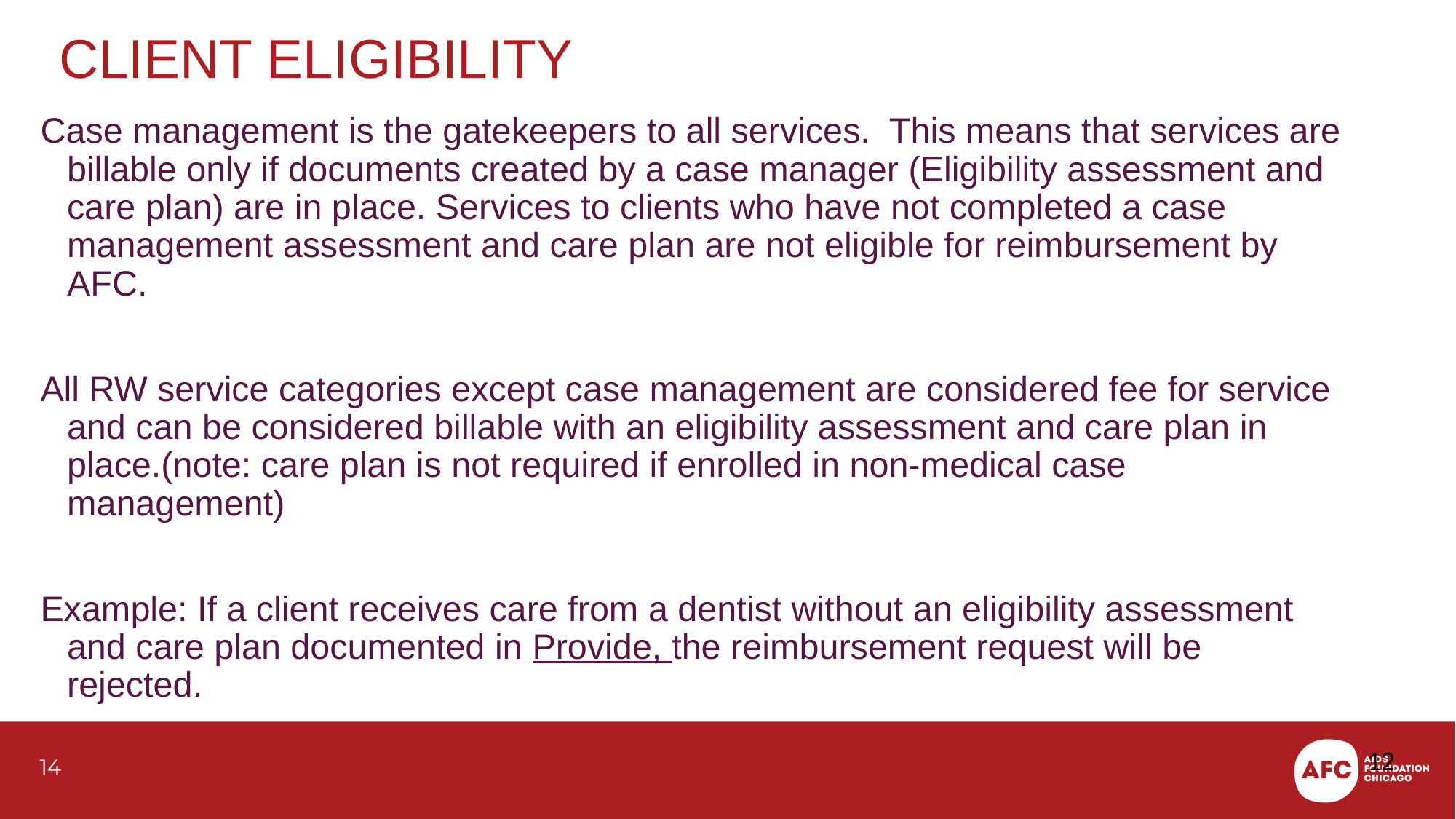

# Client Eligibility
Case management is the gatekeepers to all services.  This means that services are billable only if documents created by a case manager (Eligibility assessment and care plan) are in place. Services to clients who have not completed a case management assessment and care plan are not eligible for reimbursement by AFC.

All RW service categories except case management are considered fee for service and can be considered billable with an eligibility assessment and care plan in place.(note: care plan is not required if enrolled in non-medical case management)

Example: If a client receives care from a dentist without an eligibility assessment and care plan documented in Provide, the reimbursement request will be rejected.

12